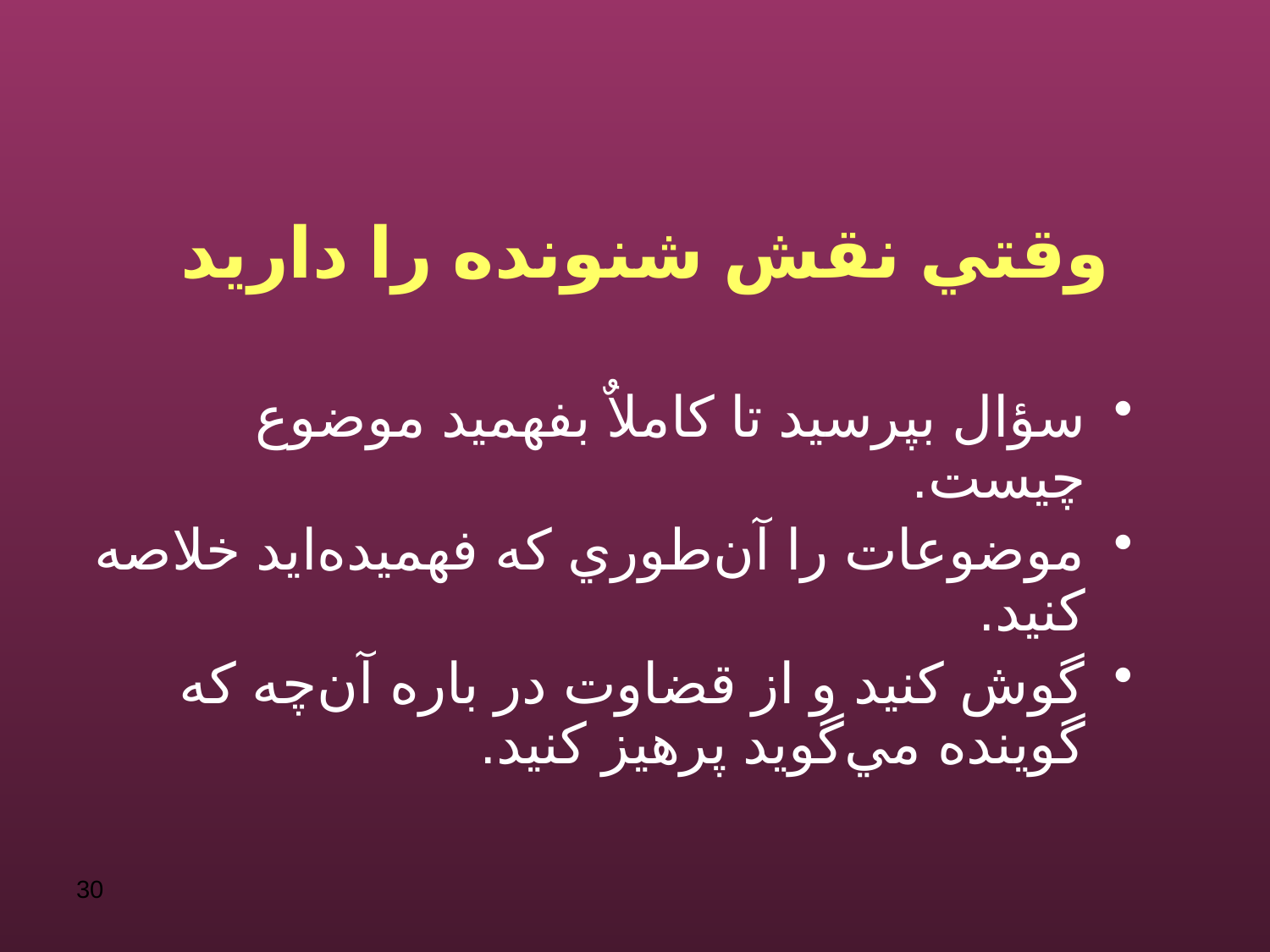

# وقتي نقش شنونده را داريد
سؤال بپرسيد تا كاملاٌ بفهميد موضوع چيست.
موضوعات را آن‌طوري كه فهميده‌ايد خلاصه كنيد.
گوش كنيد و از قضاوت در باره آن‌چه كه گوينده مي‌گويد پرهيز كنيد.
30